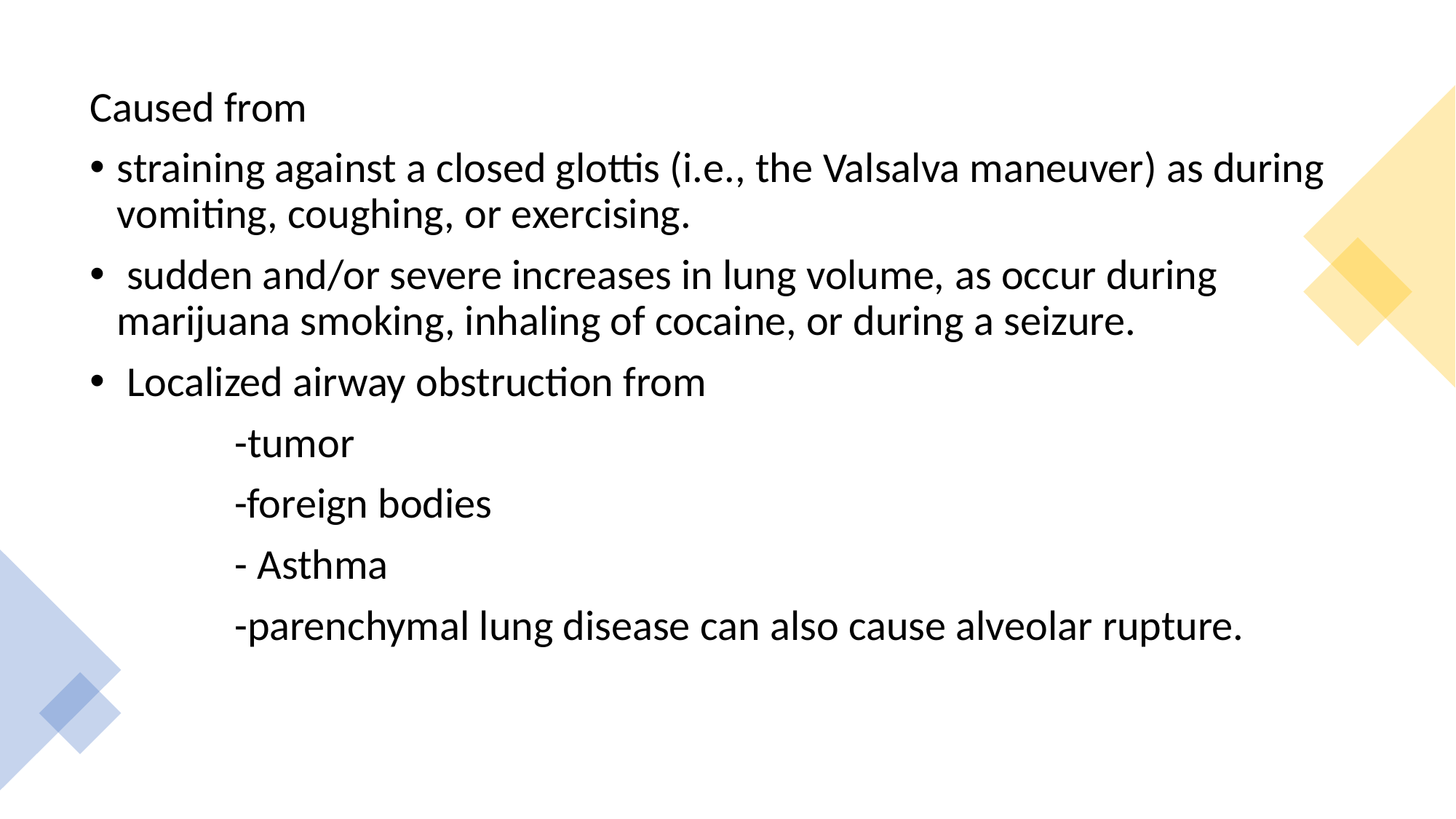

Caused from
straining against a closed glottis (i.e., the Valsalva maneuver) as during vomiting, coughing, or exercising.
 sudden and/or severe increases in lung volume, as occur during marijuana smoking, inhaling of cocaine, or during a seizure.
 Localized airway obstruction from
               -tumor
               -foreign bodies
               - Asthma
               -parenchymal lung disease can also cause alveolar rupture.